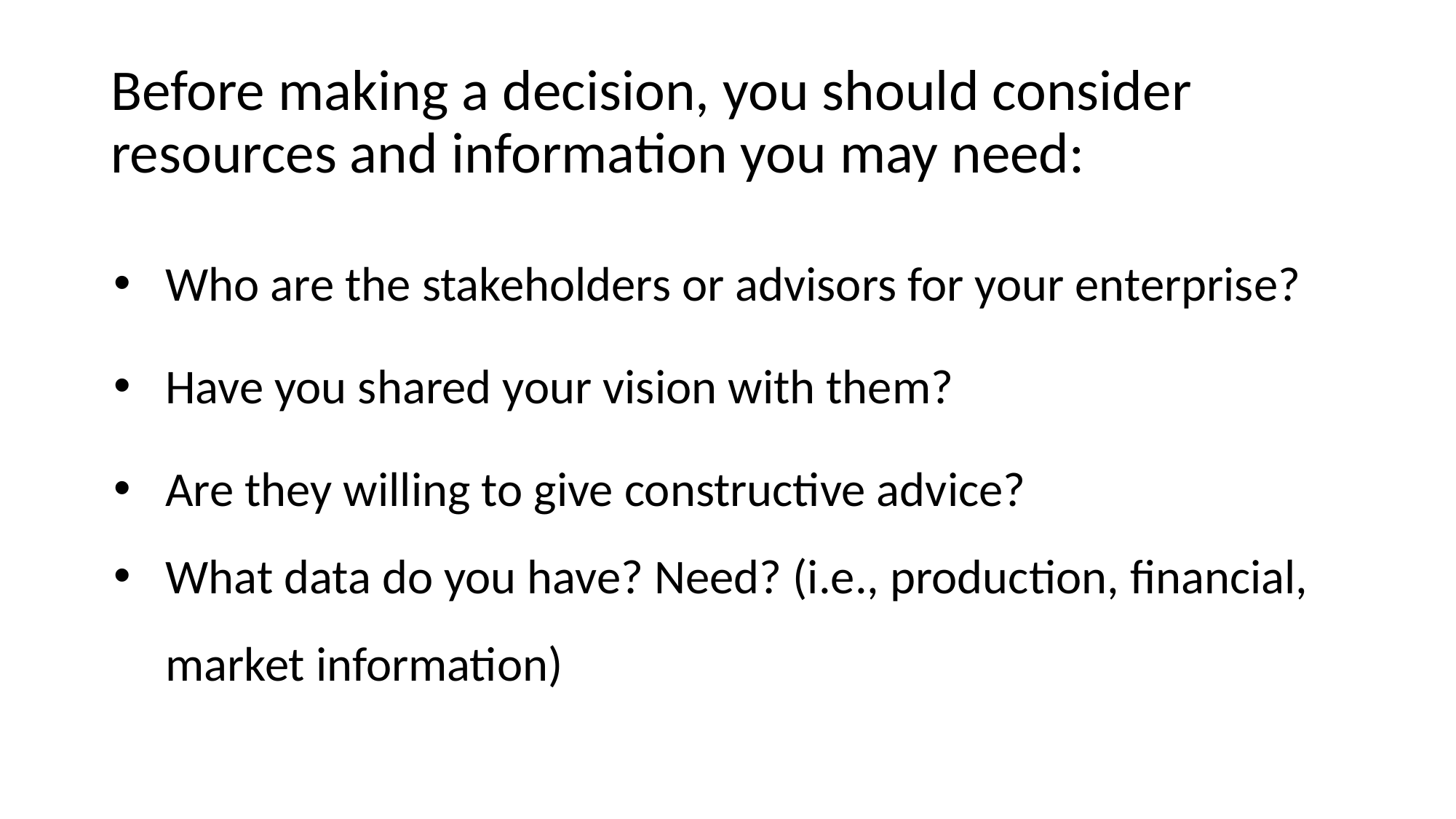

# Before making a decision, you should consider resources and information you may need:
Who are the stakeholders or advisors for your enterprise?
Have you shared your vision with them?
Are they willing to give constructive advice?
What data do you have? Need? (i.e., production, financial, market information)